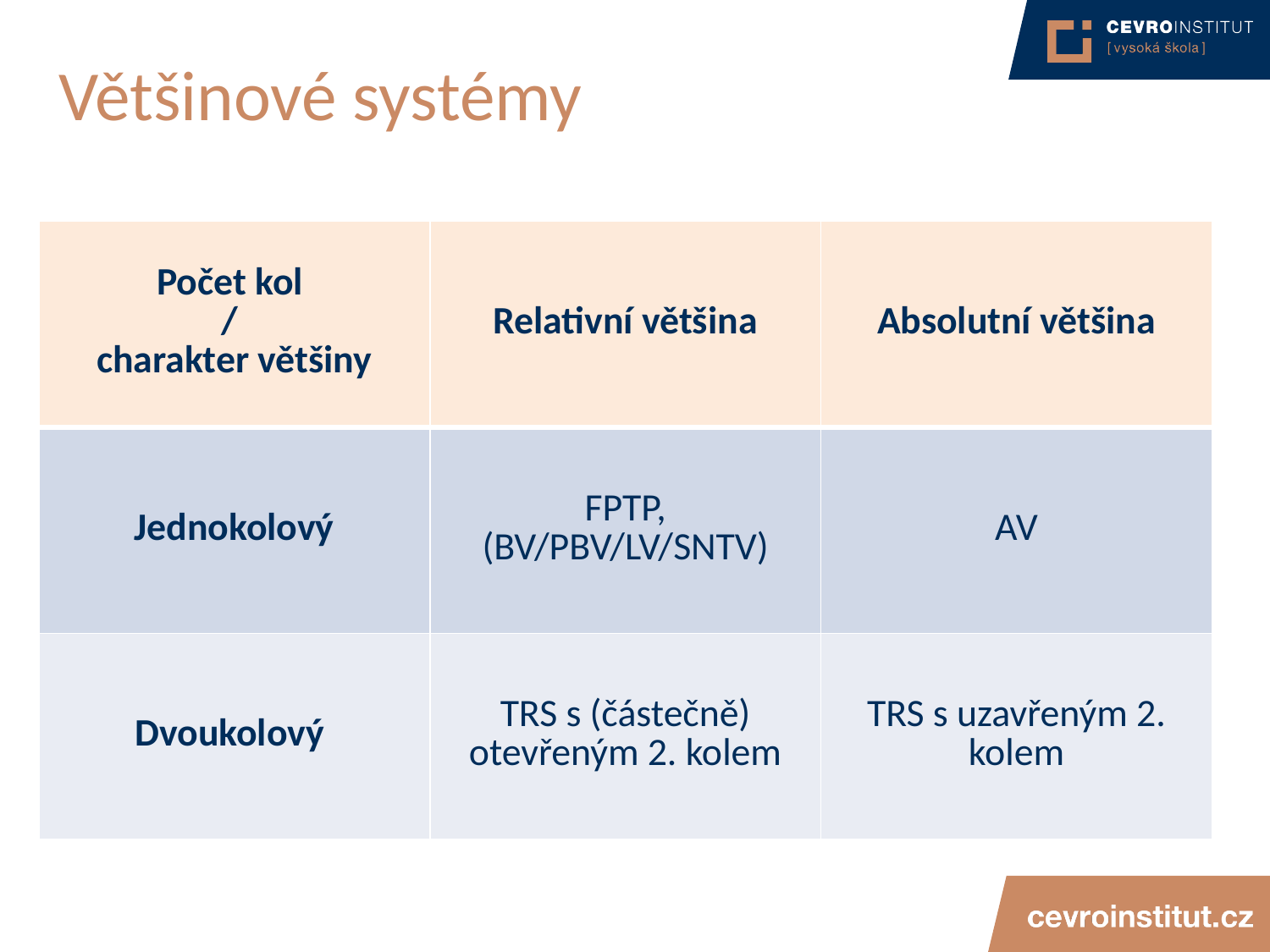

# Většinové systémy
| Počet kol / charakter většiny | Relativní většina | Absolutní většina |
| --- | --- | --- |
| Jednokolový | FPTP, (BV/PBV/LV/SNTV) | AV |
| Dvoukolový | TRS s (částečně) otevřeným 2. kolem | TRS s uzavřeným 2. kolem |